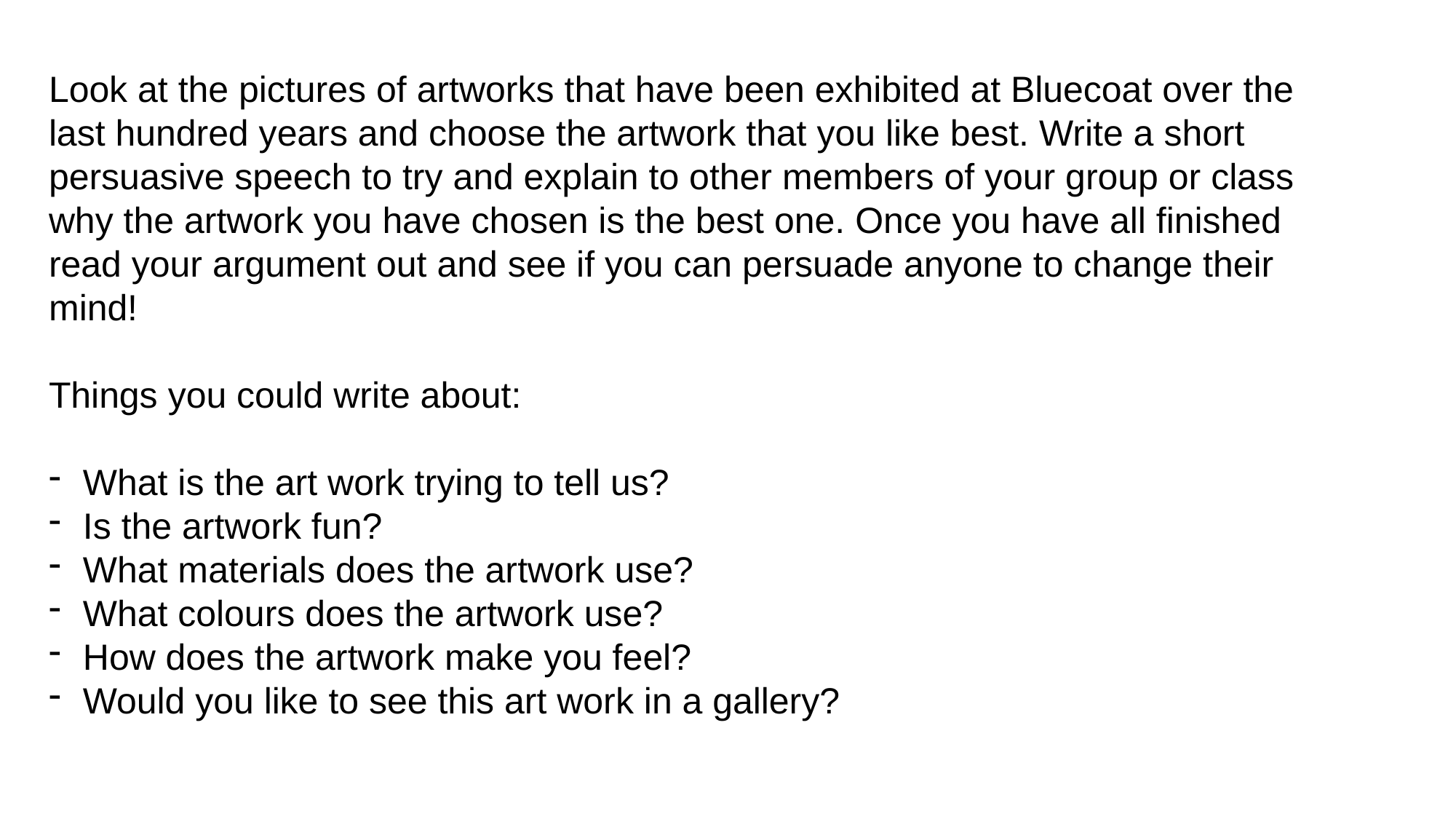

Look at the pictures of artworks that have been exhibited at Bluecoat over the last hundred years and choose the artwork that you like best. Write a short persuasive speech to try and explain to other members of your group or class why the artwork you have chosen is the best one. Once you have all finished read your argument out and see if you can persuade anyone to change their mind!

Things you could write about:

What is the art work trying to tell us?
Is the artwork fun?
What materials does the artwork use?
What colours does the artwork use?
How does the artwork make you feel?
Would you like to see this art work in a gallery?